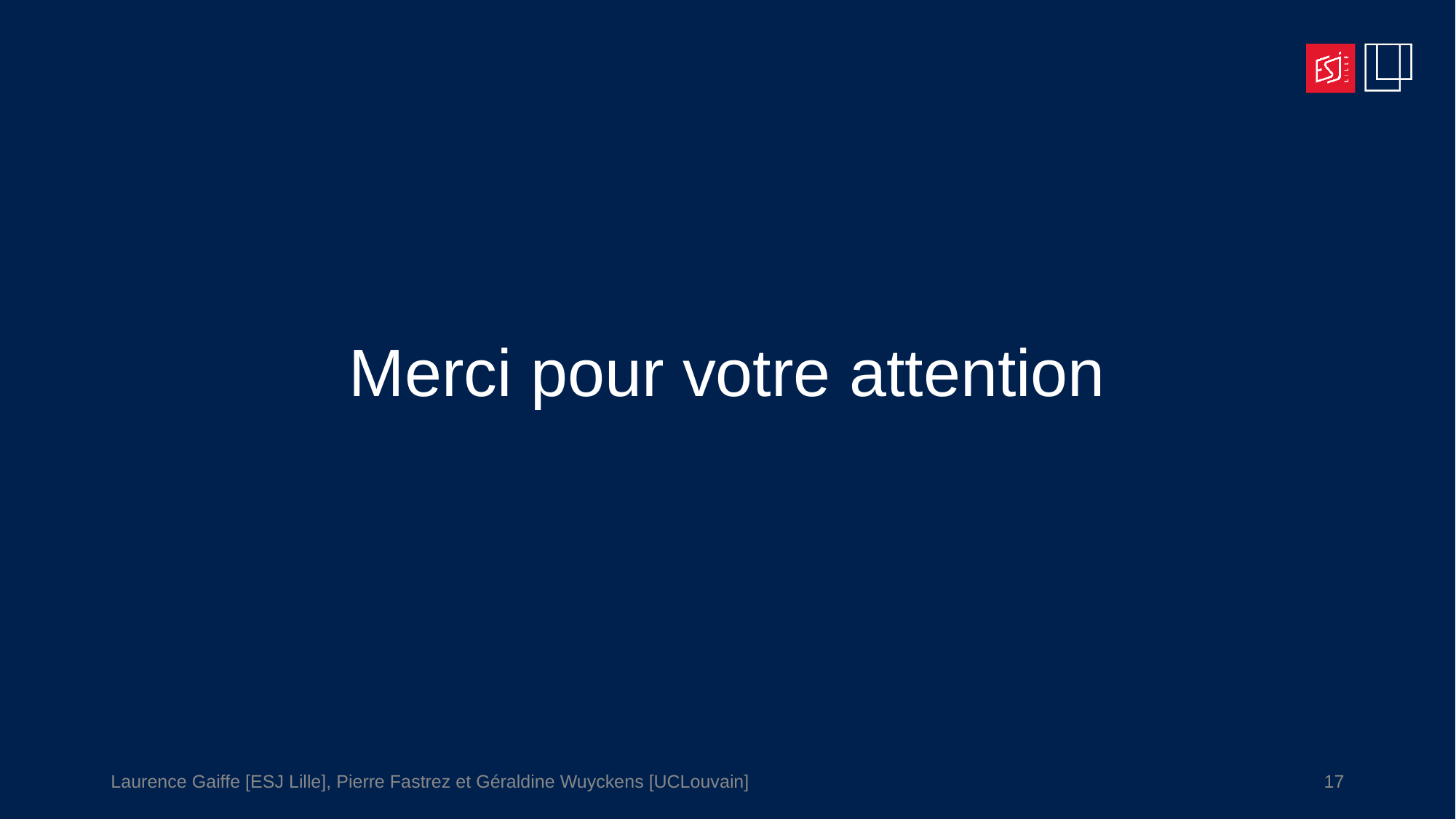

Merci pour votre attention
Laurence Gaiffe [ESJ Lille], Pierre Fastrez et Géraldine Wuyckens [UCLouvain]
17